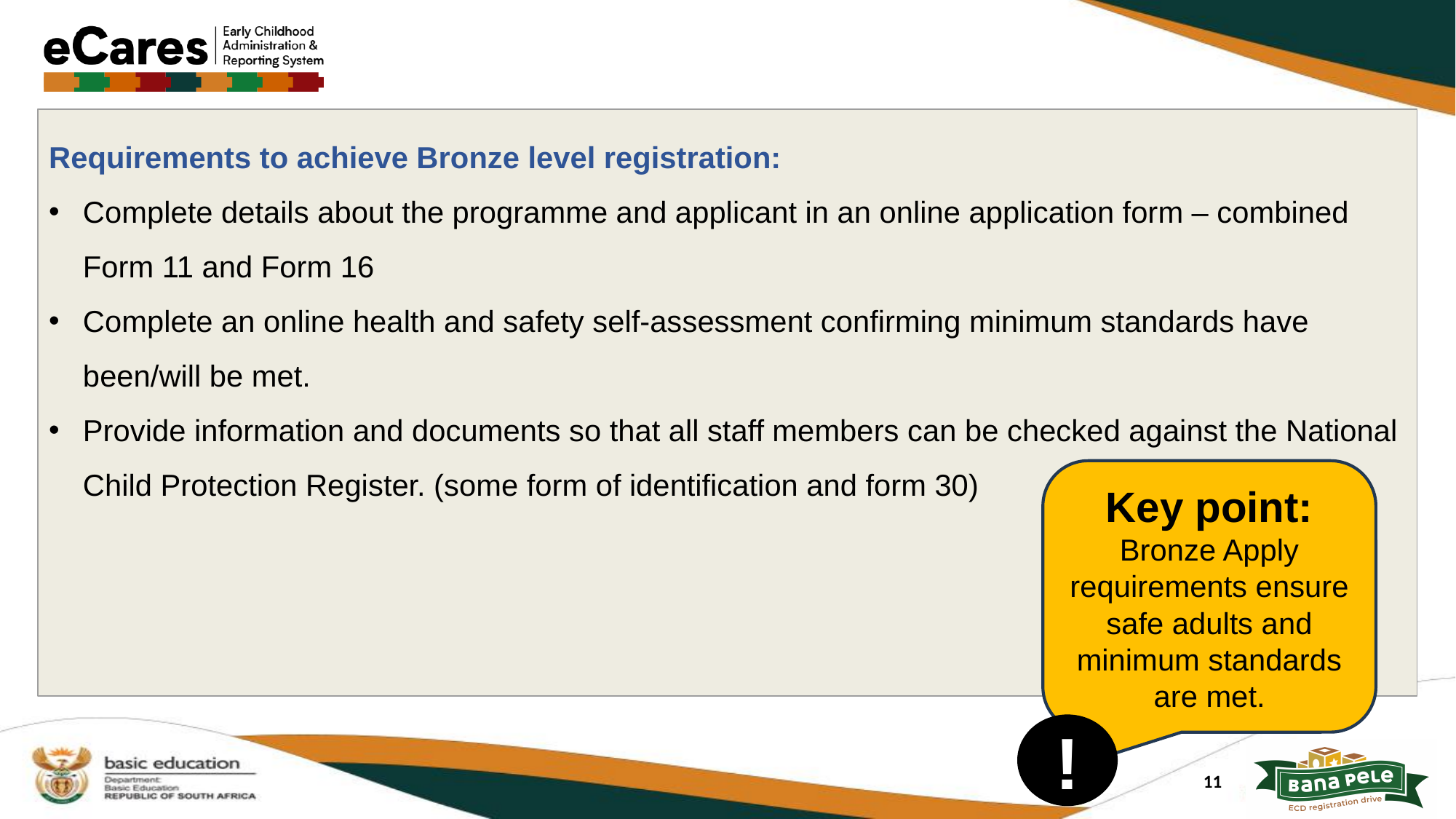

Requirements to achieve Bronze level registration:
Complete details about the programme and applicant in an online application form – combined Form 11 and Form 16
Complete an online health and safety self-assessment confirming minimum standards have been/will be met.
Provide information and documents so that all staff members can be checked against the National Child Protection Register. (some form of identification and form 30)

Key point: Bronze Apply requirements ensure safe adults and minimum standards are met.
!
11